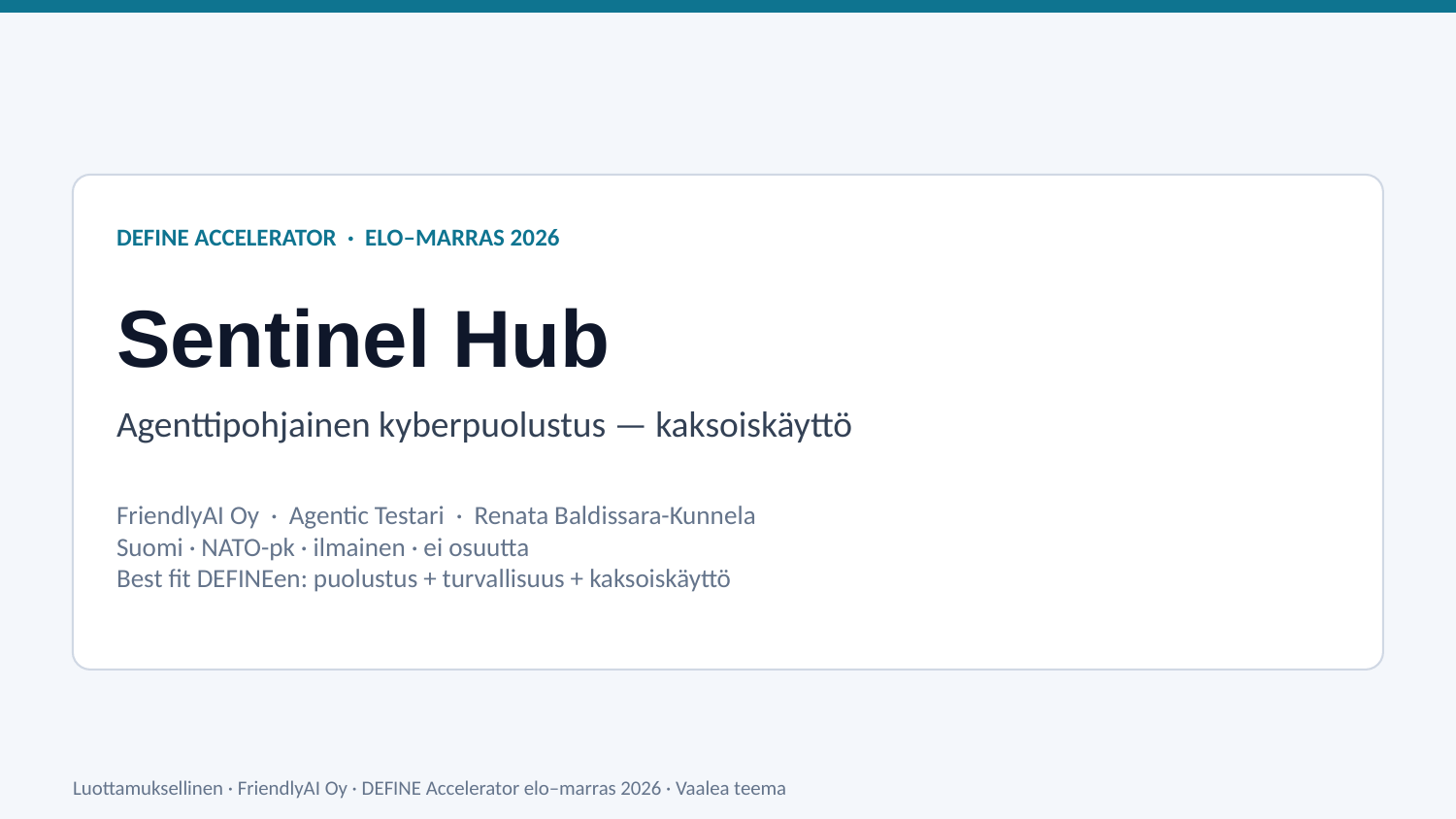

DEFINE ACCELERATOR  ·  ELO–MARRAS 2026
Sentinel Hub
Agenttipohjainen kyberpuolustus — kaksoiskäyttö
FriendlyAI Oy  ·  Agentic Testari  ·  Renata Baldissara-Kunnela
Suomi · NATO-pk · ilmainen · ei osuutta
Best fit DEFINEen: puolustus + turvallisuus + kaksoiskäyttö
Luottamuksellinen · FriendlyAI Oy · DEFINE Accelerator elo–marras 2026 · Vaalea teema